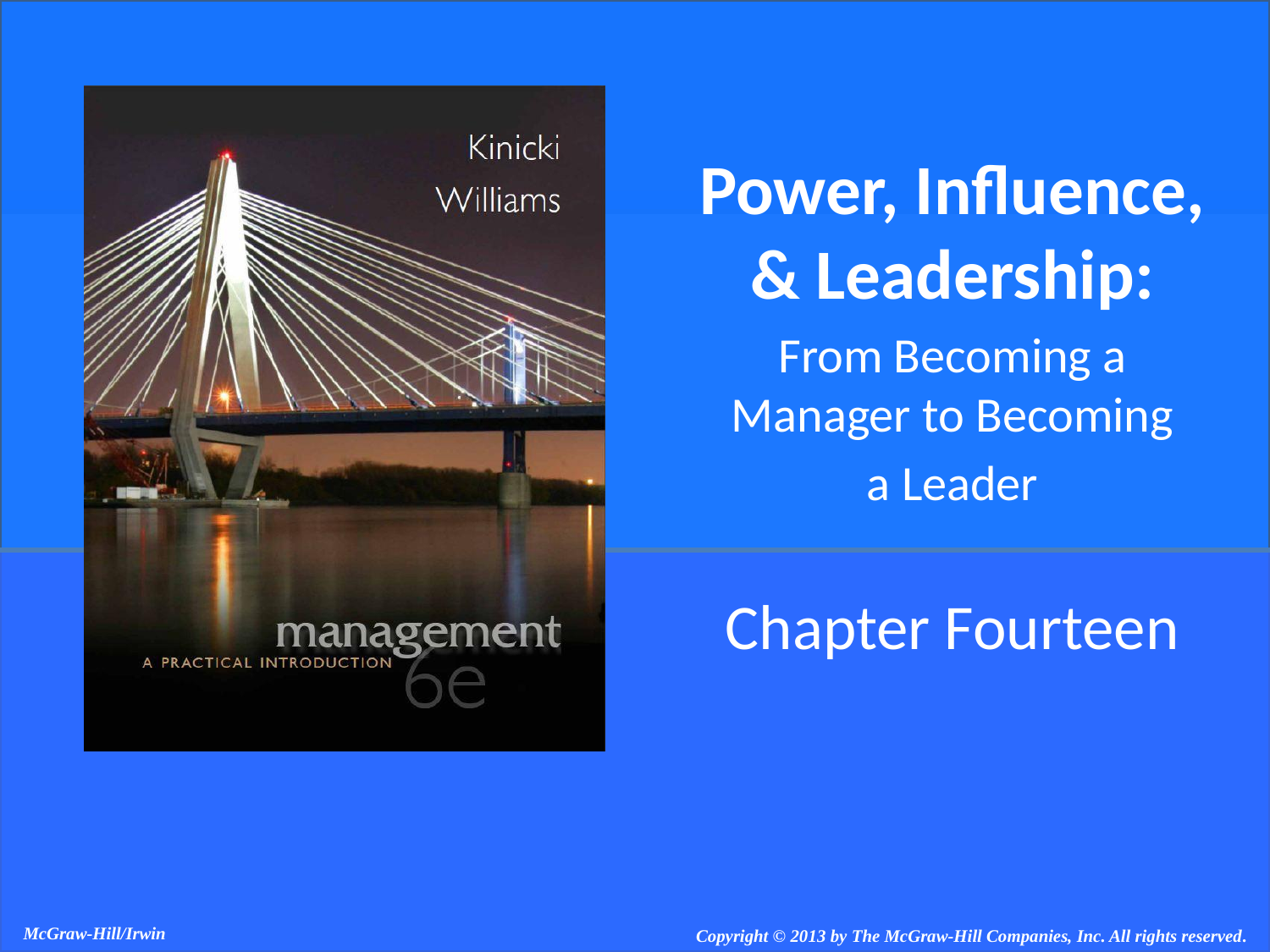

Power, Influence, & Leadership:
From Becoming a Manager to Becoming
a Leader
# Chapter Fourteen
McGraw-Hill/Irwin
Copyright © 2013 by The McGraw-Hill Companies, Inc. All rights reserved.